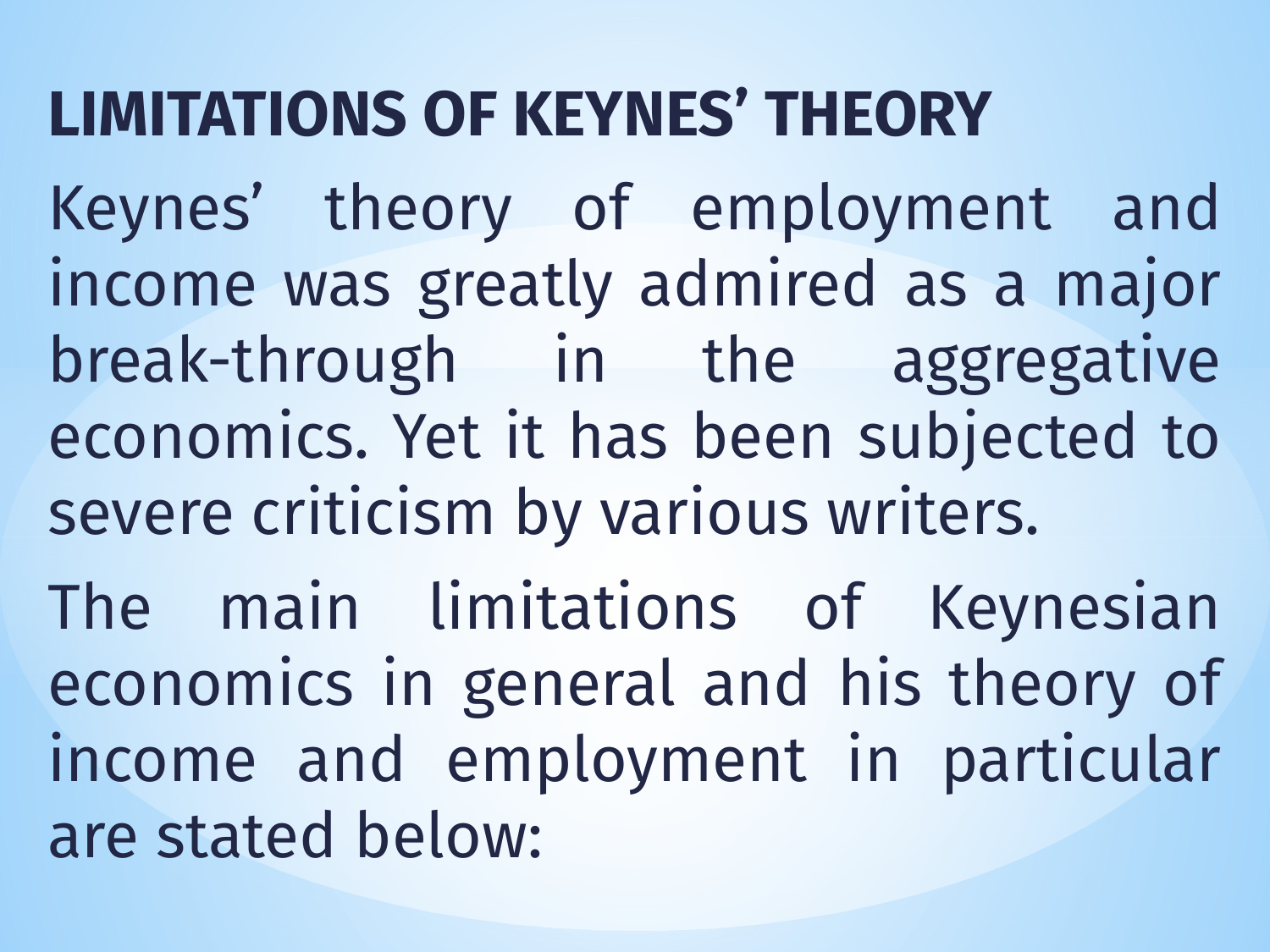

LIMITATIONS OF KEYNES’ THEORY
Keynes’ theory of employment and income was greatly admired as a major break-through in the aggregative economics. Yet it has been subjected to severe criticism by various writers.
The main limitations of Keynesian economics in general and his theory of income and employment in particular are stated below: